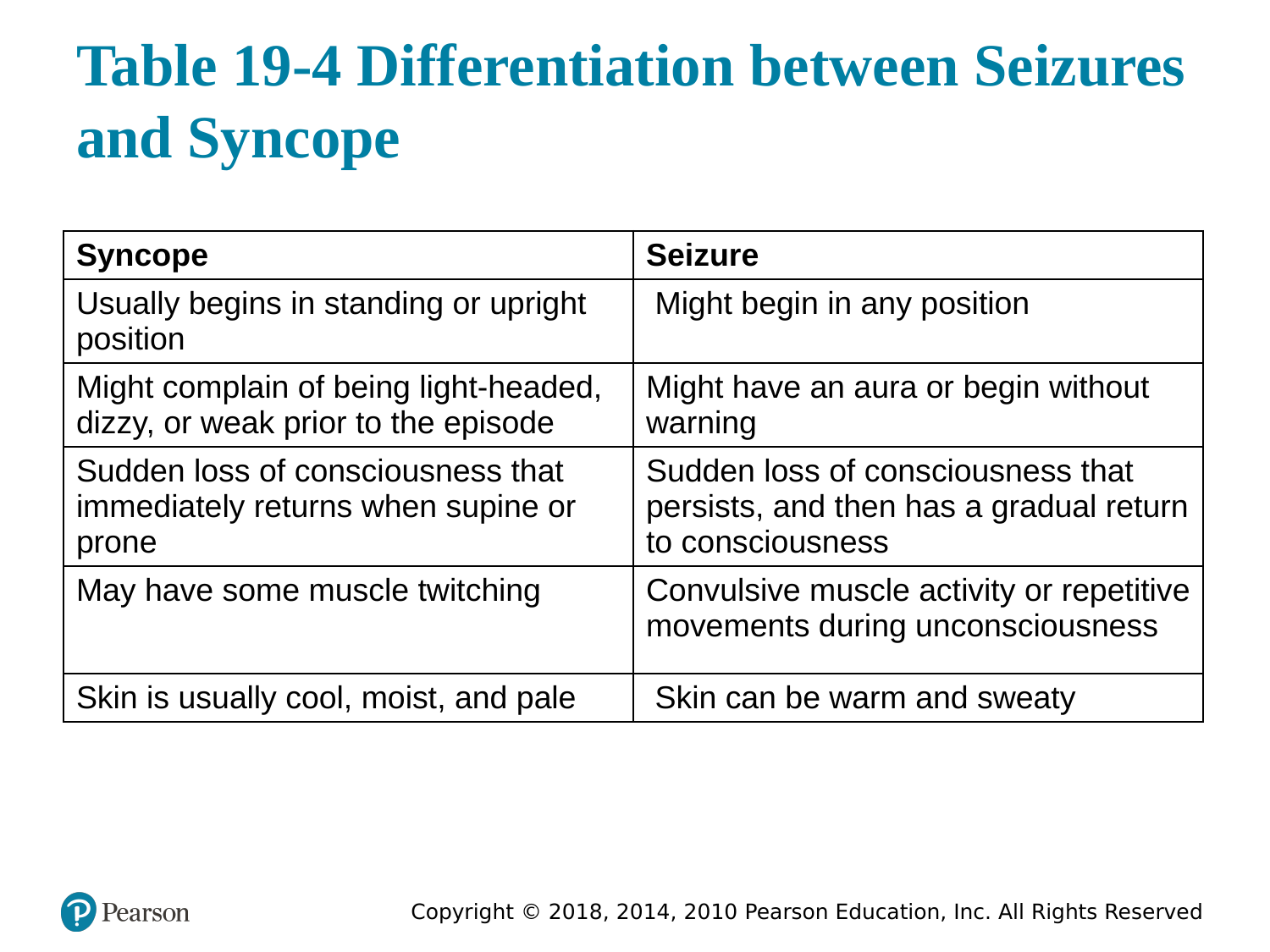

# Table 19-4 Differentiation between Seizures and Syncope
| Syncope | Seizure |
| --- | --- |
| Usually begins in standing or upright position | Might begin in any position |
| Might complain of being light-headed, dizzy, or weak prior to the episode | Might have an aura or begin without warning |
| Sudden loss of consciousness that immediately returns when supine or prone | Sudden loss of consciousness that persists, and then has a gradual return to consciousness |
| May have some muscle twitching | Convulsive muscle activity or repetitive movements during unconsciousness |
| Skin is usually cool, moist, and pale | Skin can be warm and sweaty |